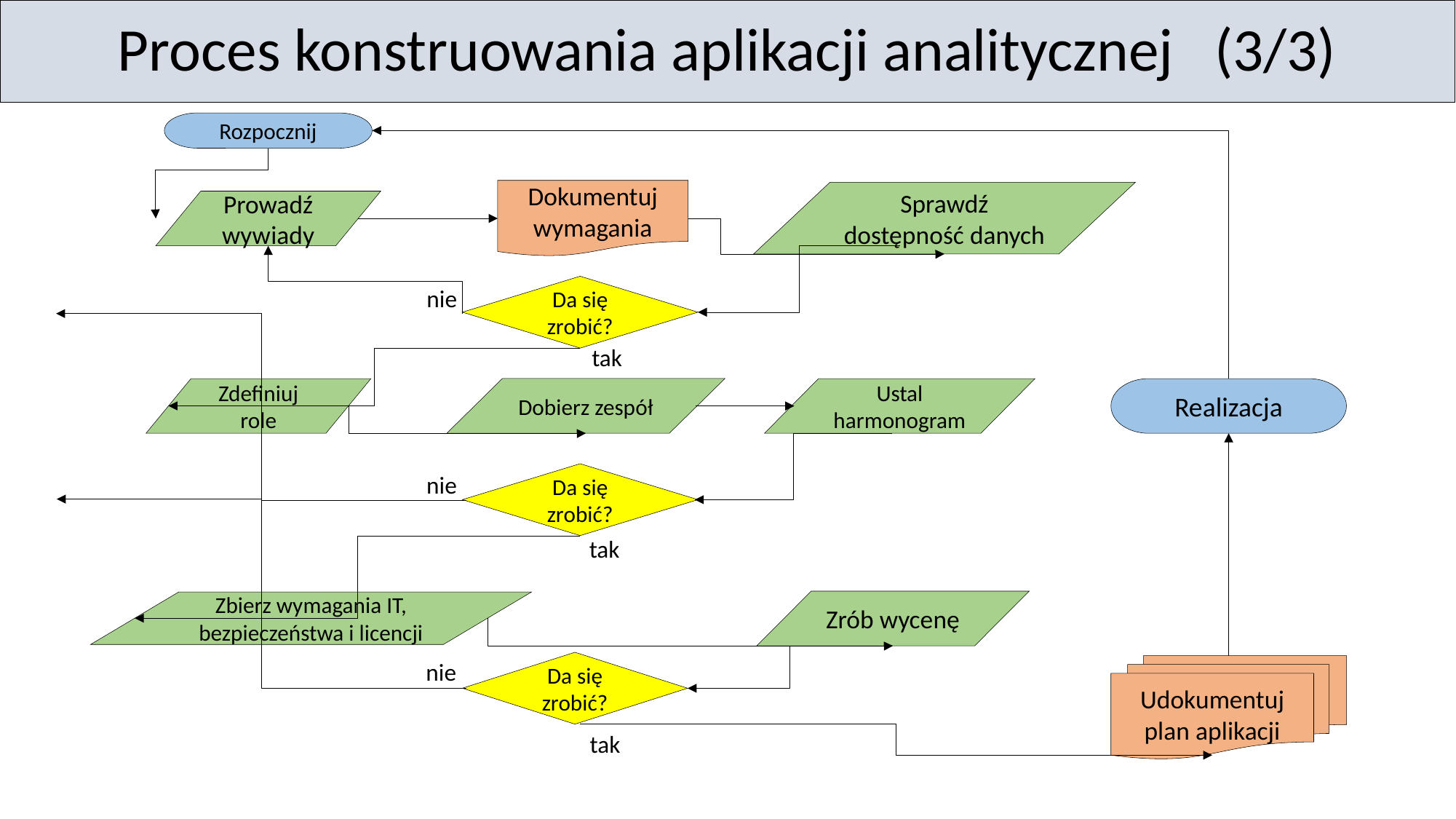

Proces konstruowania aplikacji analitycznej   (3/3)
Rozpocznij
Prowadź wywiady
Dokumentuj wymagania
Sprawdź dostępność danych
nie
Da się zrobić?
nie
tak
Zdefiniuj role
Dobierz zespół
Ustal harmonogram
Realizacja
Da się zrobić?
nie
tak
Zbierz wymagania IT, bezpieczeństwa i licencji
Zrób wycenę
Da się zrobić?
Udokumentuj plan aplikacji
tak